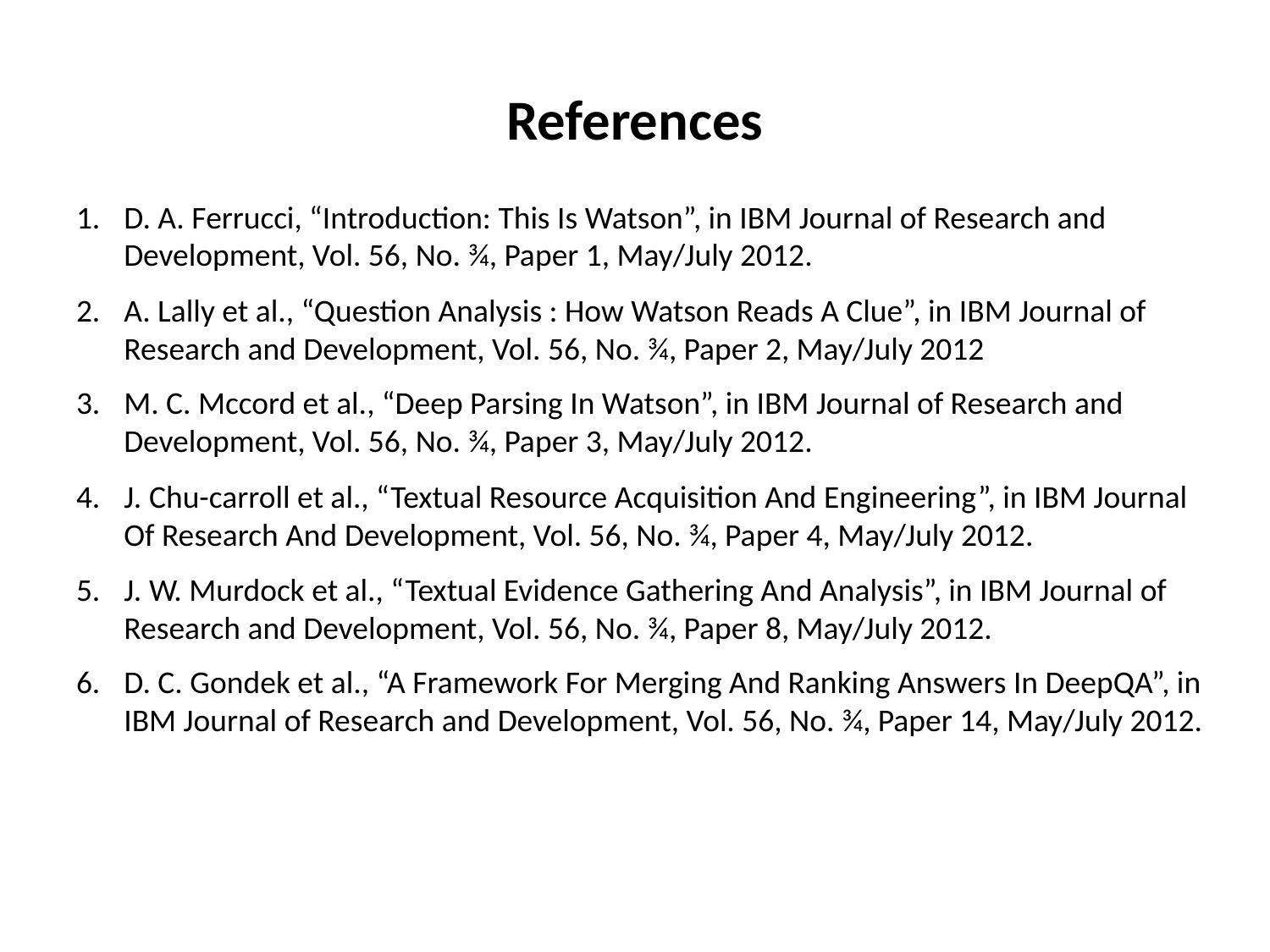

# References
D. A. Ferrucci, “Introduction: This Is Watson”, in IBM Journal of Research and Development, Vol. 56, No. ¾, Paper 1, May/July 2012.
A. Lally et al., “Question Analysis : How Watson Reads A Clue”, in IBM Journal of Research and Development, Vol. 56, No. ¾, Paper 2, May/July 2012
M. C. Mccord et al., “Deep Parsing In Watson”, in IBM Journal of Research and Development, Vol. 56, No. ¾, Paper 3, May/July 2012.
J. Chu-carroll et al., “Textual Resource Acquisition And Engineering”, in IBM Journal Of Research And Development, Vol. 56, No. ¾, Paper 4, May/July 2012.
J. W. Murdock et al., “Textual Evidence Gathering And Analysis”, in IBM Journal of Research and Development, Vol. 56, No. ¾, Paper 8, May/July 2012.
D. C. Gondek et al., “A Framework For Merging And Ranking Answers In DeepQA”, in IBM Journal of Research and Development, Vol. 56, No. ¾, Paper 14, May/July 2012.